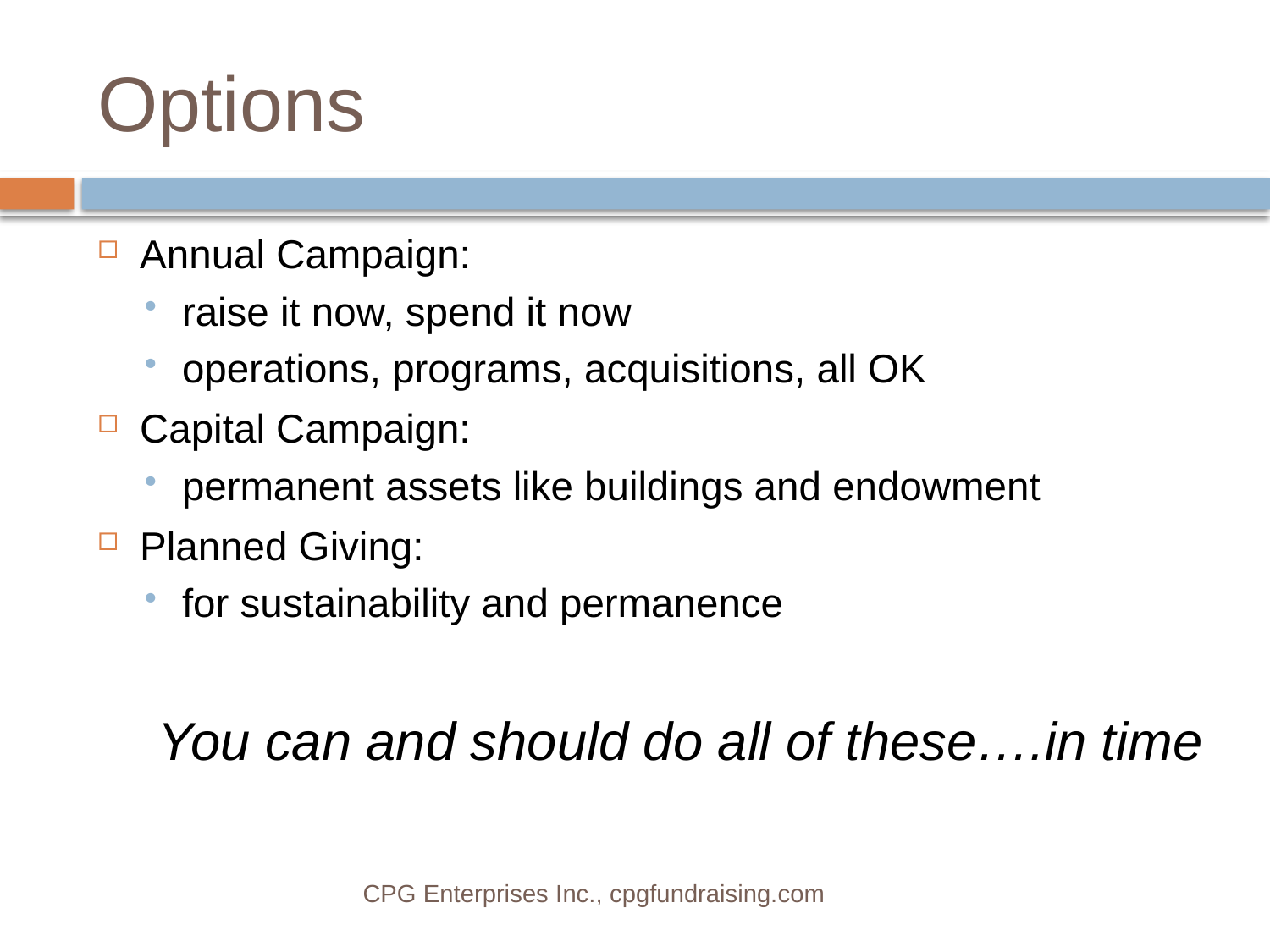

# Options
Annual Campaign:
raise it now, spend it now
operations, programs, acquisitions, all OK
Capital Campaign:
permanent assets like buildings and endowment
Planned Giving:
for sustainability and permanence

You can and should do all of these….in time
CPG Enterprises Inc., cpgfundraising.com